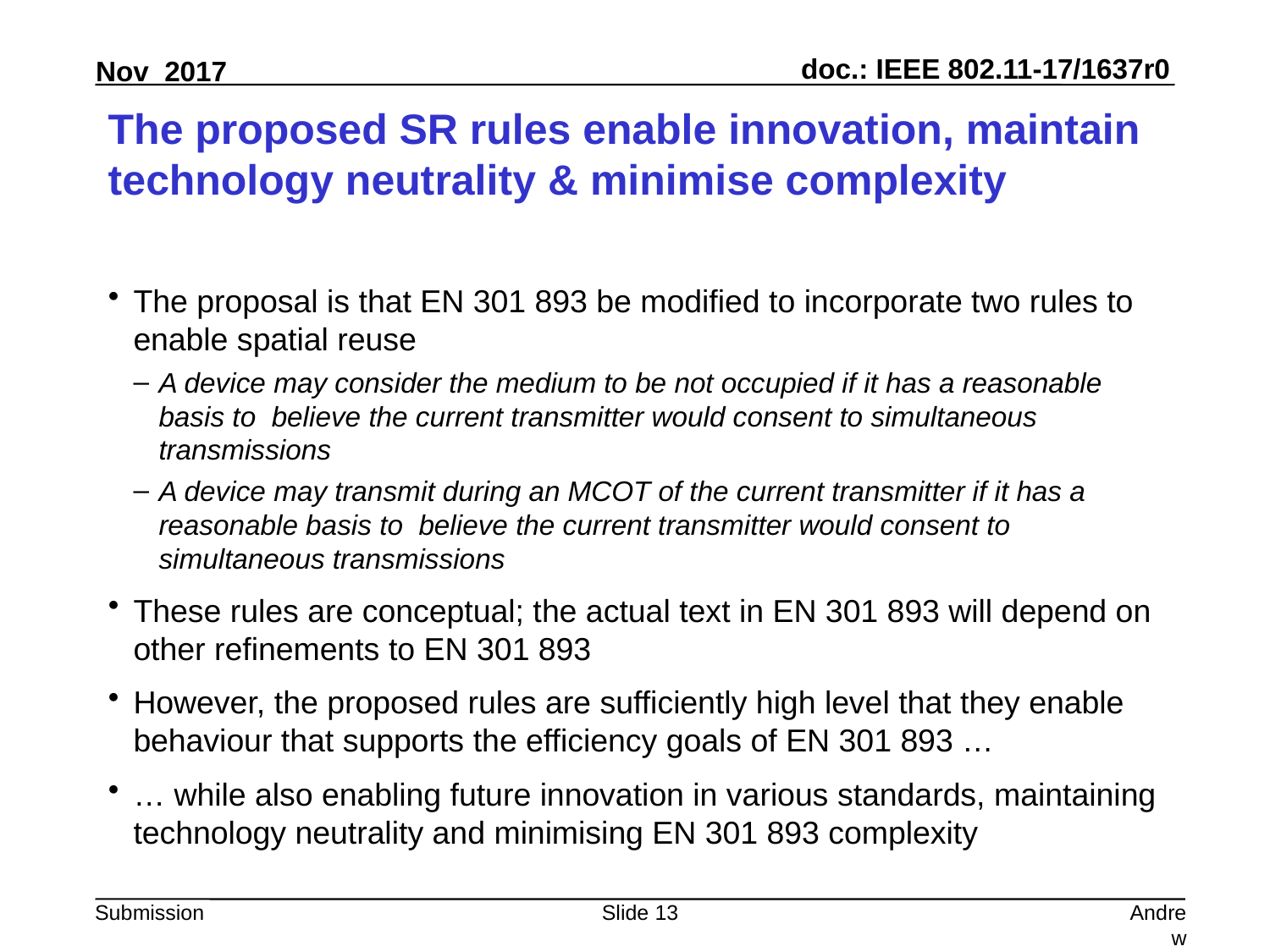

# The proposed SR rules enable innovation, maintain technology neutrality & minimise complexity
The proposal is that EN 301 893 be modified to incorporate two rules to enable spatial reuse
A device may consider the medium to be not occupied if it has a reasonable basis to  believe the current transmitter would consent to simultaneous transmissions
A device may transmit during an MCOT of the current transmitter if it has a reasonable basis to  believe the current transmitter would consent to simultaneous transmissions
These rules are conceptual; the actual text in EN 301 893 will depend on other refinements to EN 301 893
However, the proposed rules are sufficiently high level that they enable behaviour that supports the efficiency goals of EN 301 893 …
… while also enabling future innovation in various standards, maintaining technology neutrality and minimising EN 301 893 complexity

Slide 13
Andrew Myles, Cisco